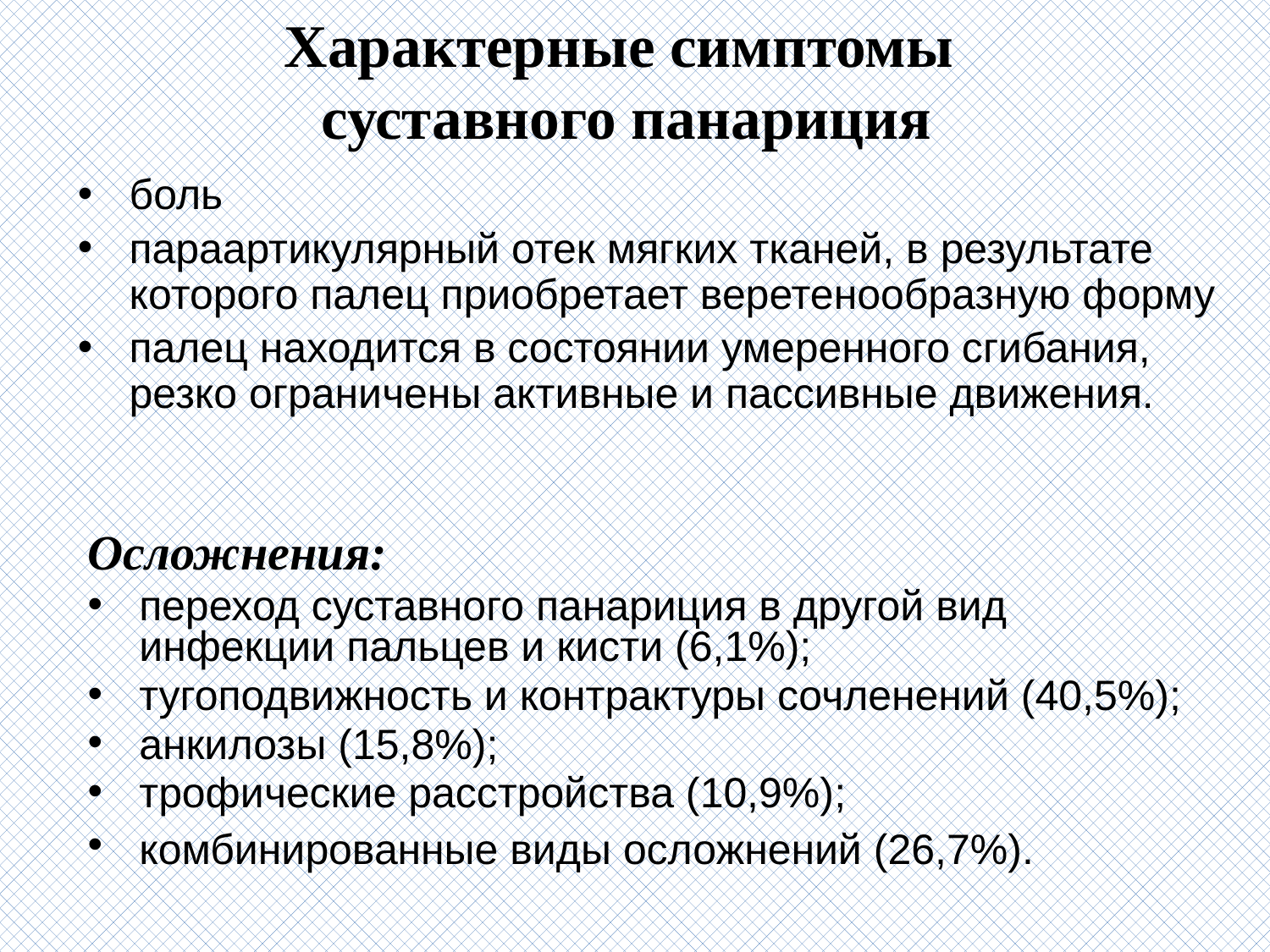

# Характерные симптомы суставного панариция
боль
параартикулярный отек мягких тканей, в результате которого палец приобретает веретенообразную форму
палец находится в состоянии умеренного сгибания, резко ограничены активные и пассивные движения.

Осложнения:
переход суставного панариция в другой вид инфекции пальцев и кисти (6,1%);
тугоподвижность и контрактуры сочленений (40,5%);
анкилозы (15,8%);
трофические расстройства (10,9%);
комбинированные виды осложнений (26,7%).